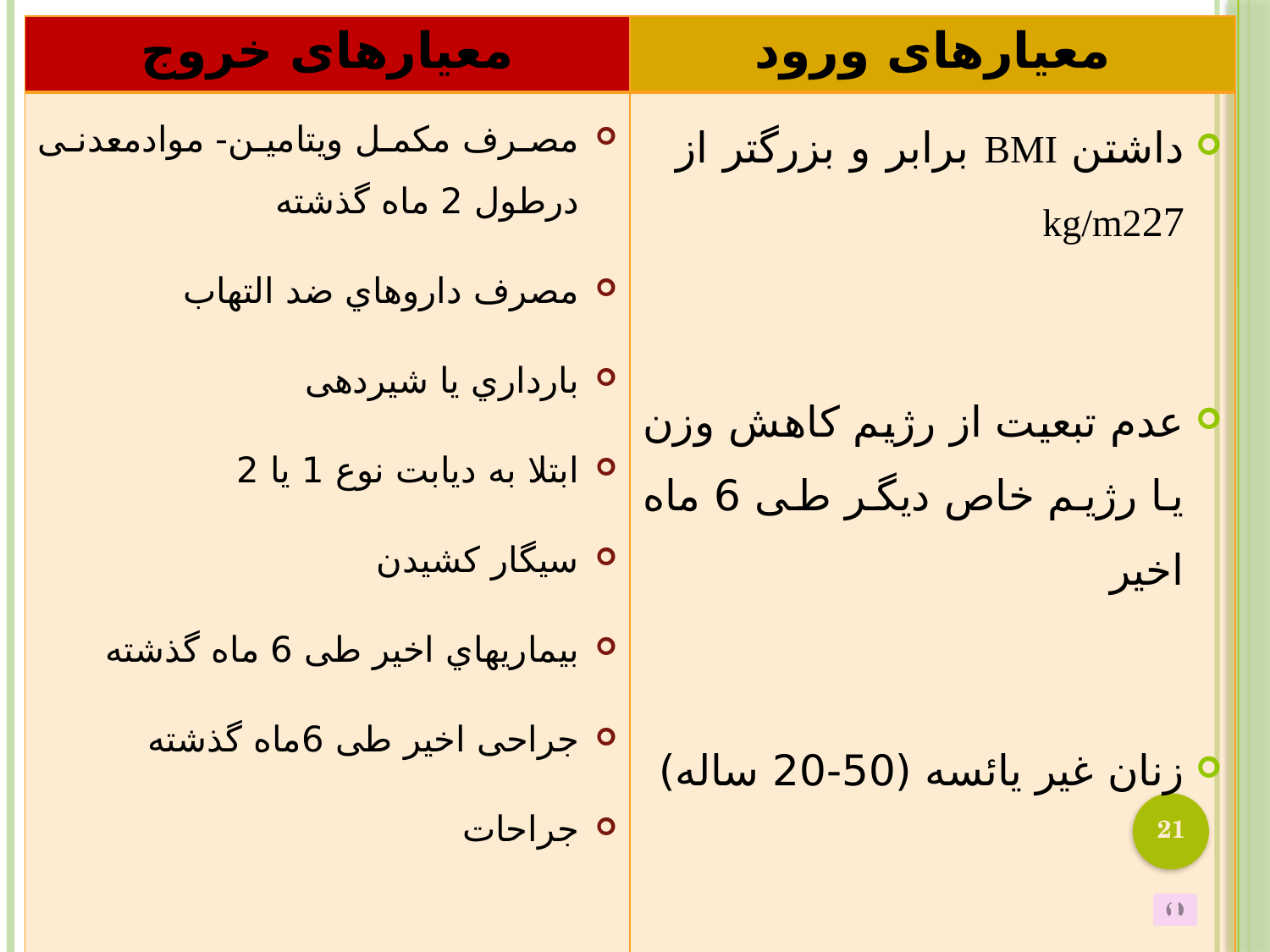

| معیارهای خروج | معیارهای ورود |
| --- | --- |
| مصرف مکمل ویتامین- موادمعدنی درطول 2 ماه گذشته مصرف داروهاي ضد التهاب بارداري یا شیردهی ابتلا به دیابت نوع 1 یا 2 سیگار کشیدن بیماري­هاي اخیر طی 6 ماه گذشته جراحی اخیر طی 6ماه گذشته جراحات | داشتن BMI برابر و بزرگتر از kg/m227 عدم تبعیت از رژیم کاهش وزن یا رژیم خاص دیگر طی 6 ماه اخیر زنان غیر یائسه (50-20 ساله) |
#
21